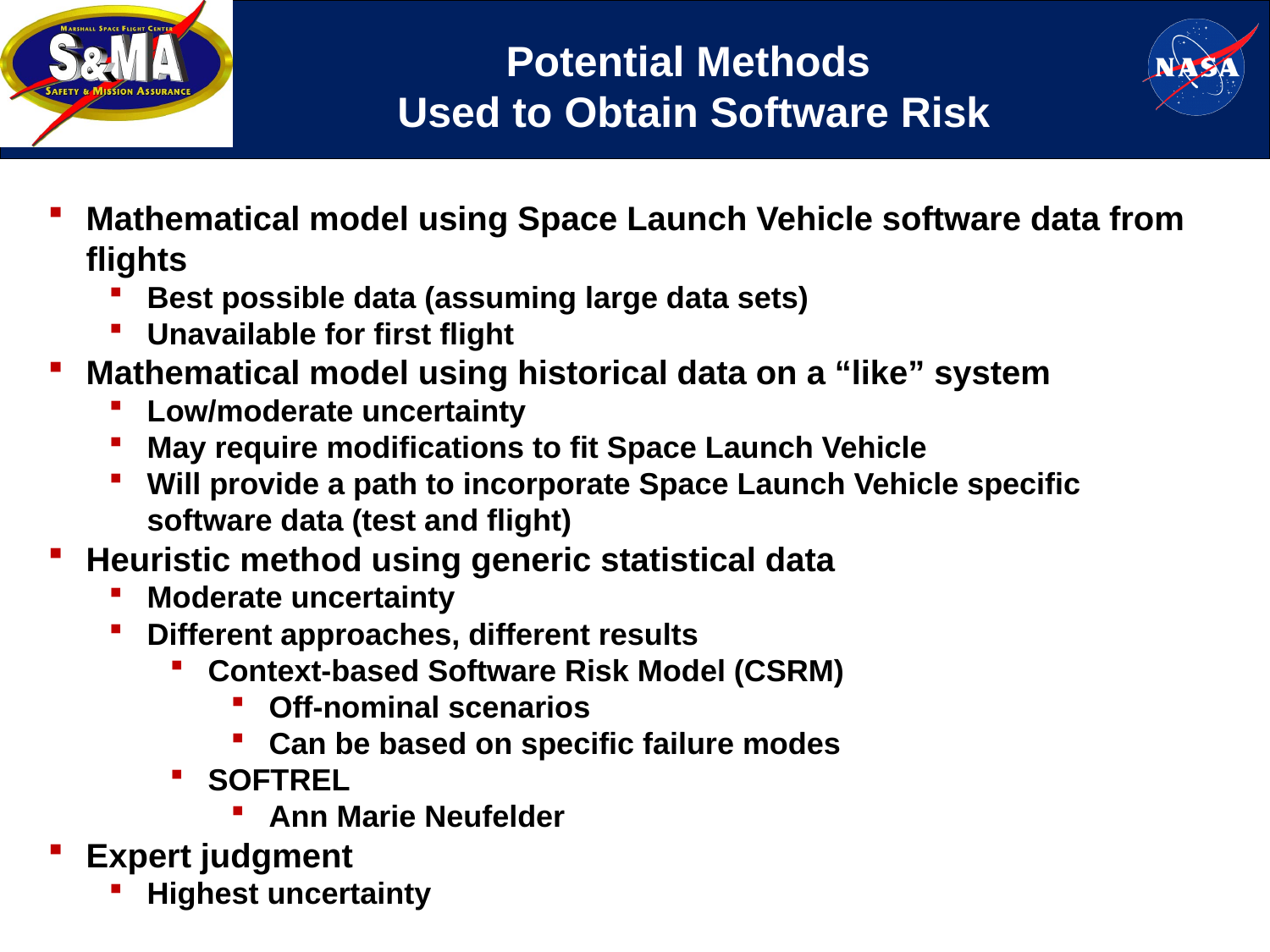

# Potential Methods Used to Obtain Software Risk
Mathematical model using Space Launch Vehicle software data from flights
Best possible data (assuming large data sets)
Unavailable for first flight
Mathematical model using historical data on a “like” system
Low/moderate uncertainty
May require modifications to fit Space Launch Vehicle
Will provide a path to incorporate Space Launch Vehicle specific software data (test and flight)
Heuristic method using generic statistical data
Moderate uncertainty
Different approaches, different results
Context-based Software Risk Model (CSRM)
Off-nominal scenarios
Can be based on specific failure modes
SOFTREL
Ann Marie Neufelder
Expert judgment
Highest uncertainty